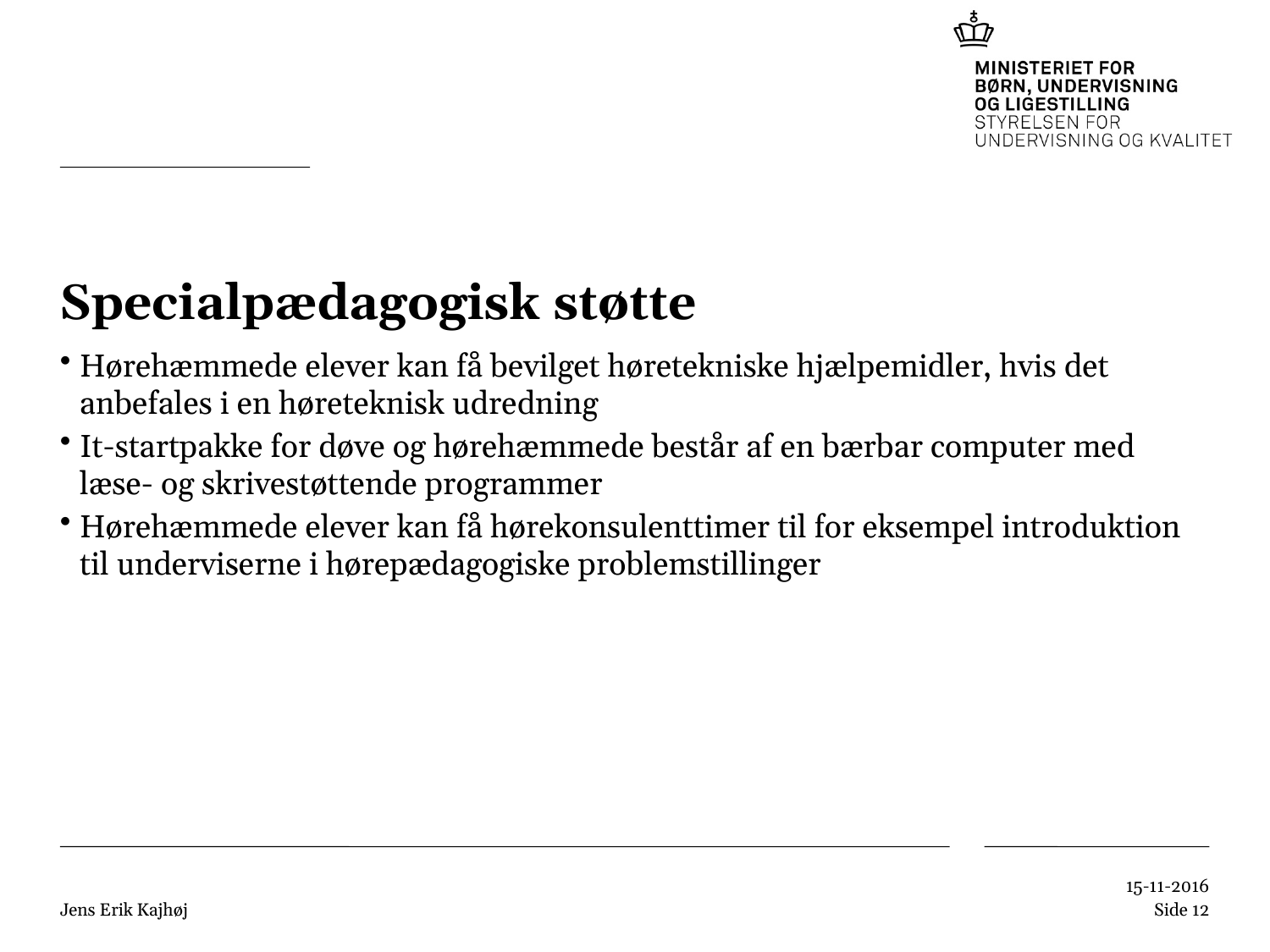

# Specialpædagogisk støtte
Hørehæmmede elever kan få bevilget høretekniske hjælpemidler, hvis det anbefales i en høreteknisk udredning
It-startpakke for døve og hørehæmmede består af en bærbar computer med læse- og skrivestøttende programmer
Hørehæmmede elever kan få hørekonsulenttimer til for eksempel introduktion til underviserne i hørepædagogiske problemstillinger
Jens Erik Kajhøj
15-11-2016
Side 12